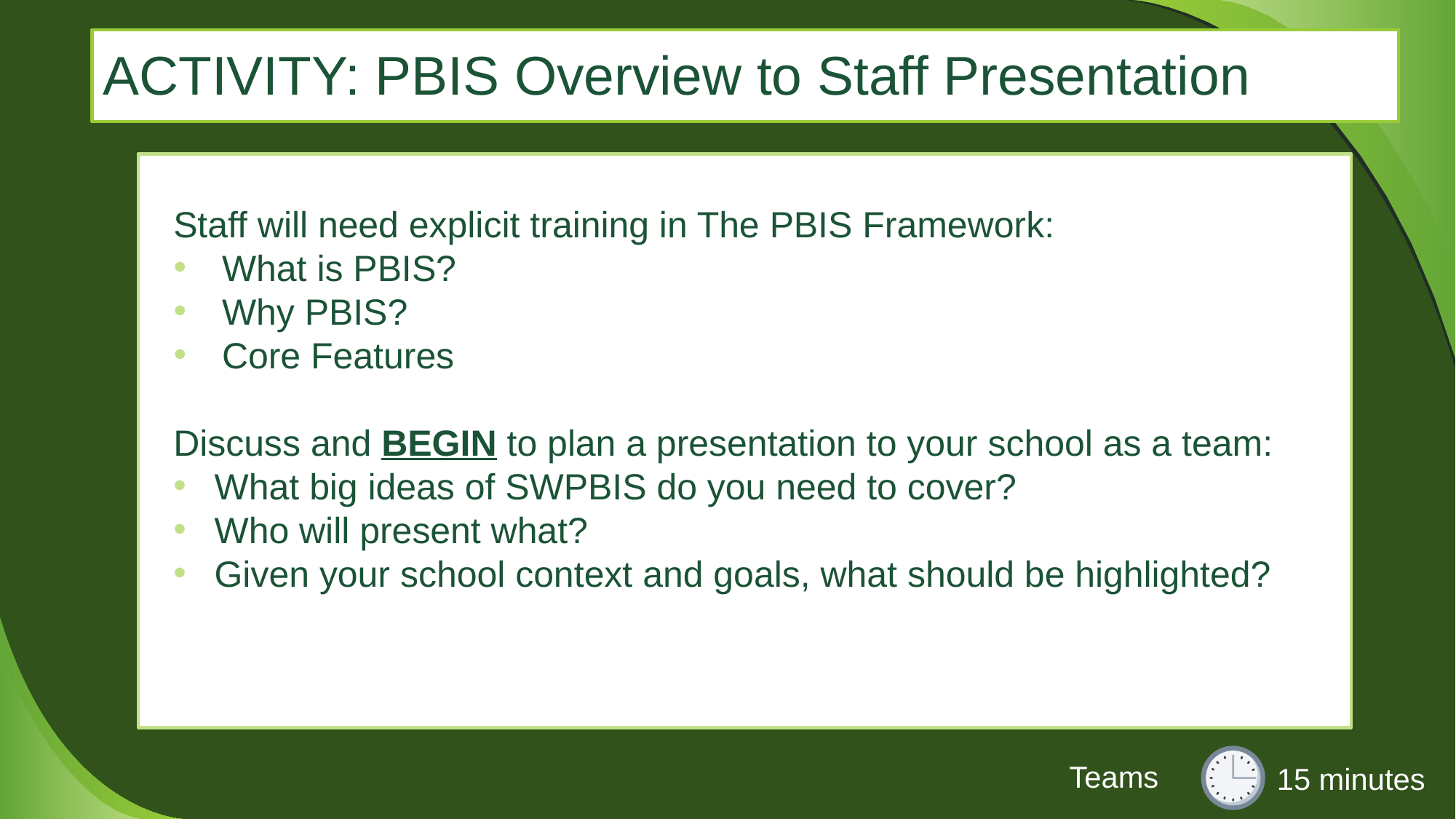

# ACTIVITY: PBIS Overview to Staff Presentation

Staff will need explicit training in The PBIS Framework:
What is PBIS?
Why PBIS?
Core Features

Discuss and BEGIN to plan a presentation to your school as a team:
What big ideas of SWPBIS do you need to cover?
Who will present what?
Given your school context and goals, what should be highlighted?

Teams
15 minutes